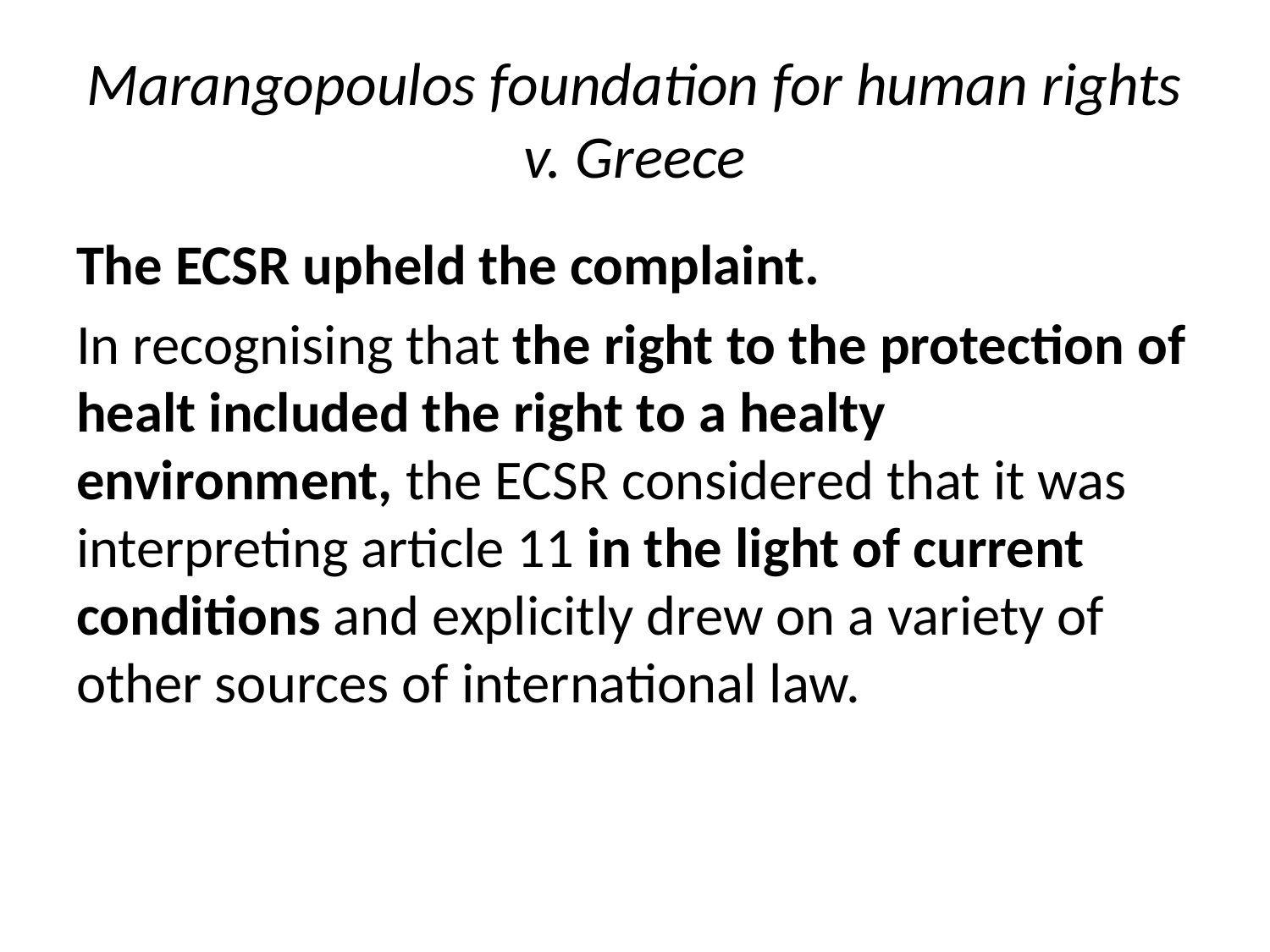

# Marangopoulos foundation for human rights v. Greece
The ECSR upheld the complaint.
In recognising that the right to the protection of healt included the right to a healty environment, the ECSR considered that it was interpreting article 11 in the light of current conditions and explicitly drew on a variety of other sources of international law.